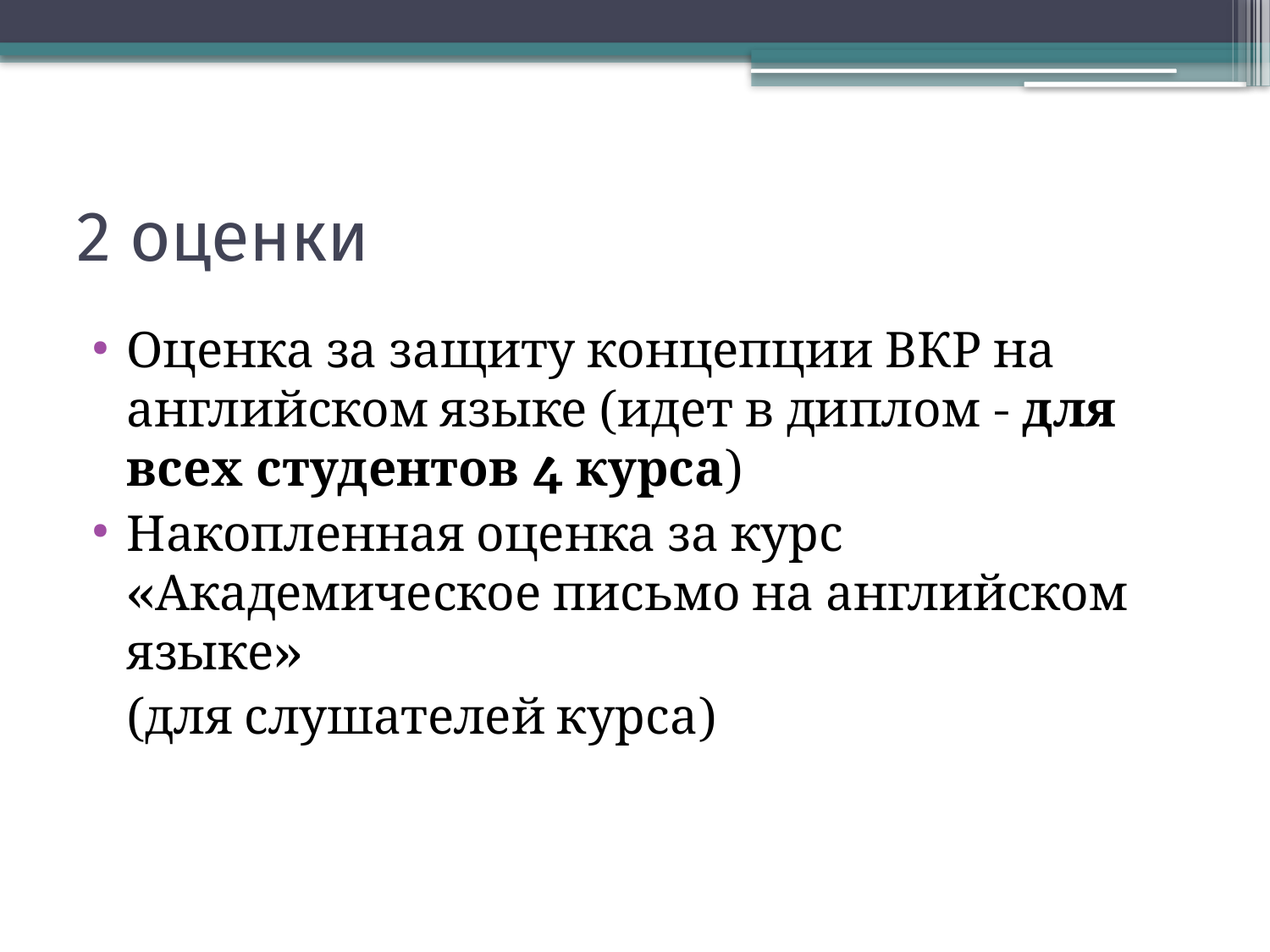

# 2 оценки
Оценка за защиту концепции ВКР на английском языке (идет в диплом - для всех студентов 4 курса)
Накопленная оценка за курс «Академическое письмо на английском языке»
   (для слушателей курса)